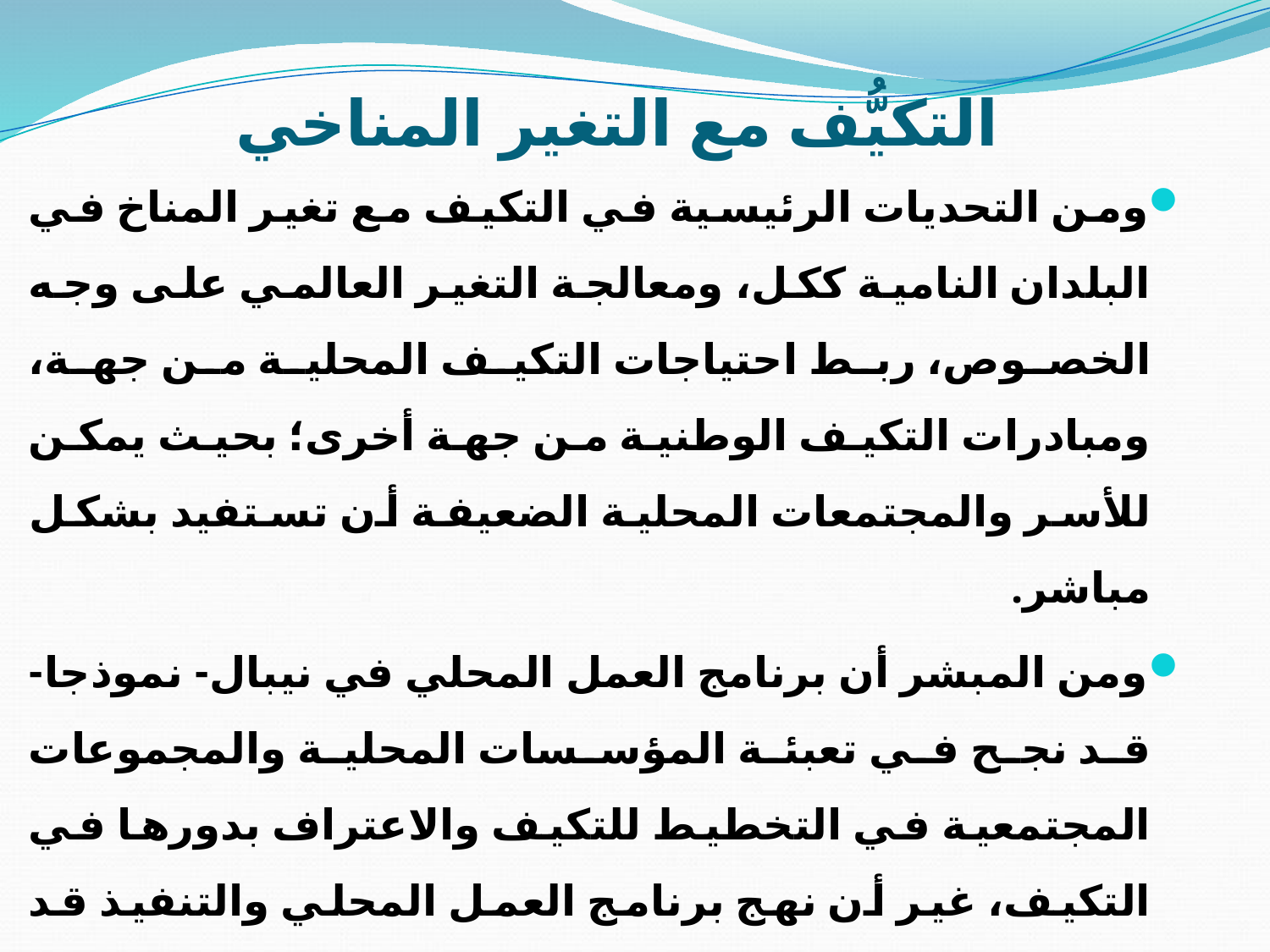

# التكيُّف مع التغير المناخي
ومن التحديات الرئيسية في التكيف مع تغير المناخ في البلدان النامية ككل، ومعالجة التغير العالمي على وجه الخصوص، ربط احتياجات التكيف المحلية من جهة، ومبادرات التكيف الوطنية من جهة أخرى؛ بحيث يمكن للأسر والمجتمعات المحلية الضعيفة أن تستفيد بشكل مباشر.
ومن المبشر أن برنامج العمل المحلي في نيبال- نموذجا- قد نجح في تعبئة المؤسسات المحلية والمجموعات المجتمعية في التخطيط للتكيف والاعتراف بدورها في التكيف، غير أن نهج برنامج العمل المحلي والتنفيذ قد عرقلتهما الحواجز الاجتماعية الهيكلية والحوكمة التي فشلت في دمج احتياجات التكيف المحلية في التخطيط المحلي وزيادة القدرة التكيفية للأسر الضعيفة.
ويستدعى الآمر الحاجة إلى اعتماد نهج للتكيف كأداة للتعامل مع التغير العالمي؛ حيث يجب أن تقوم الحكومات وجميع أصحاب المصلحة بتحديد استراتيجية مشتركة على المستوى المحلي والوطني لإدارة الموارد، وتعبئة الموارد، والتنمية المؤسسية المستدامة.